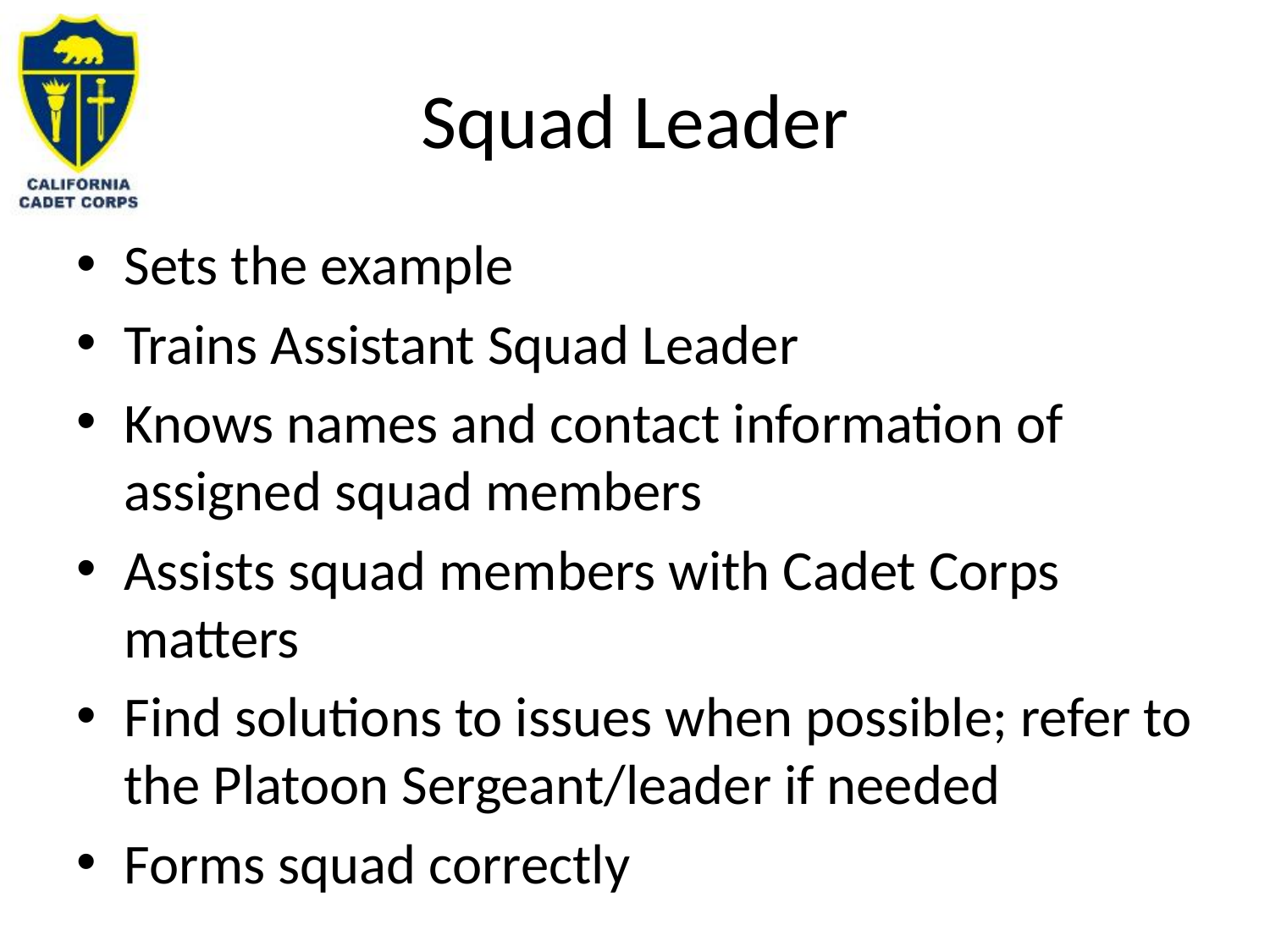

# Squad Leader
Sets the example
Trains Assistant Squad Leader
Knows names and contact information of assigned squad members
Assists squad members with Cadet Corps matters
Find solutions to issues when possible; refer to the Platoon Sergeant/leader if needed
Forms squad correctly